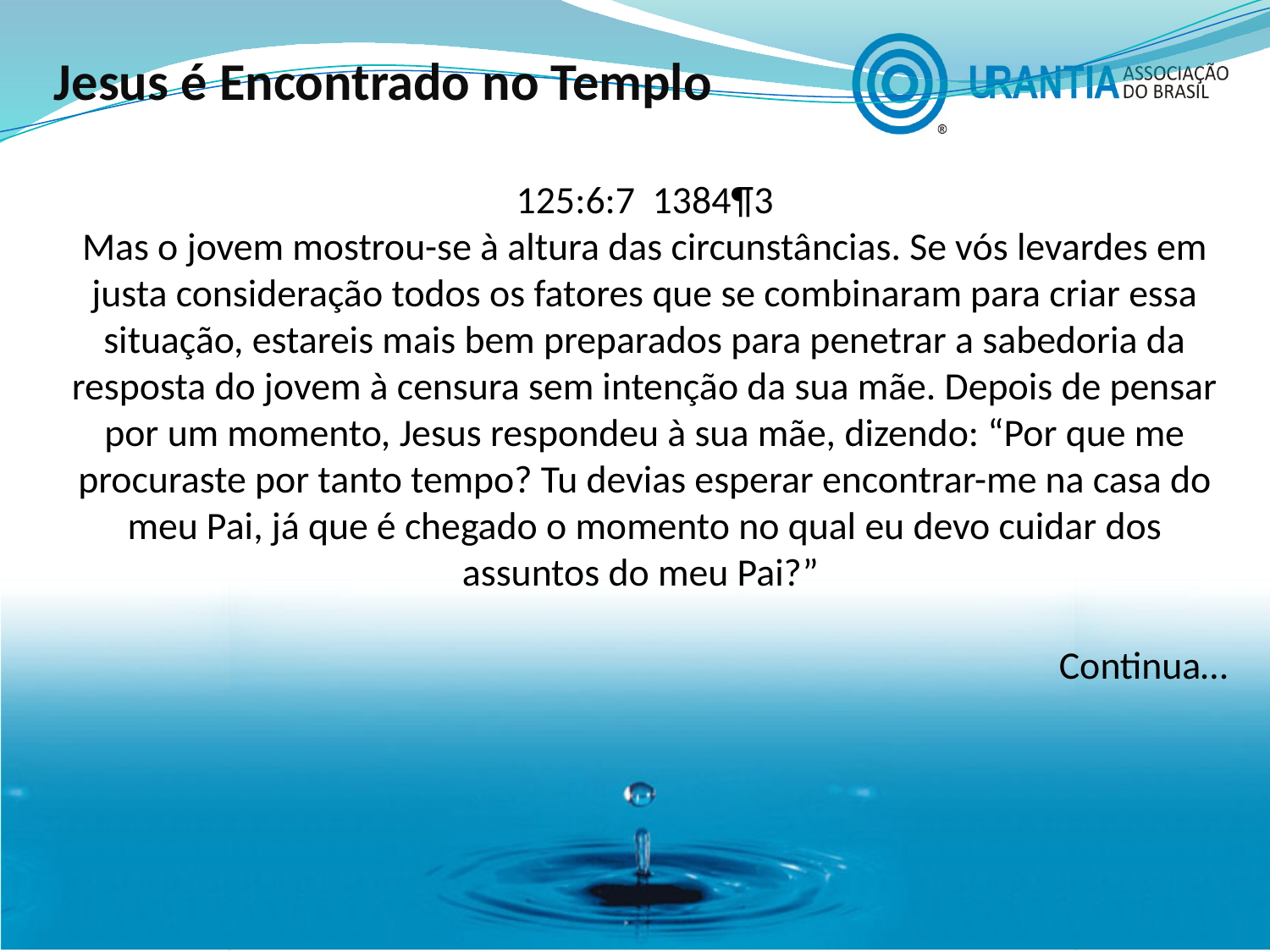

Jesus é Encontrado no Templo
125:6:7  1384¶3
Mas o jovem mostrou-se à altura das circunstâncias. Se vós levardes em justa consideração todos os fatores que se combinaram para criar essa situação, estareis mais bem preparados para penetrar a sabedoria da resposta do jovem à censura sem intenção da sua mãe. Depois de pensar por um momento, Jesus respondeu à sua mãe, dizendo: “Por que me procuraste por tanto tempo? Tu devias esperar encontrar-me na casa do meu Pai, já que é chegado o momento no qual eu devo cuidar dos assuntos do meu Pai?”

Continua…